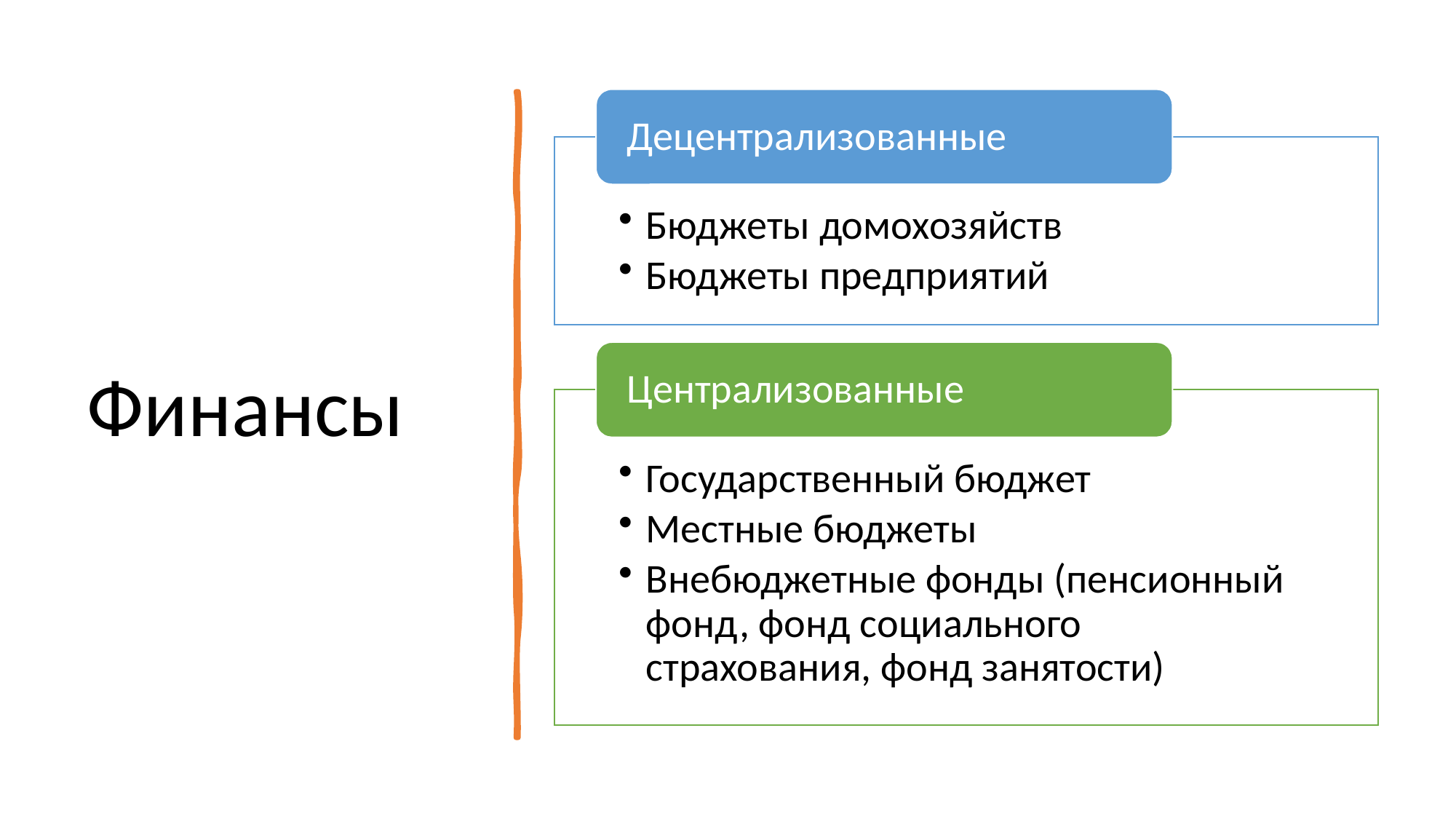

Бюджеты домохозяйств
Бюджеты предприятий
Децентрализованные
Государственный бюджет
Местные бюджеты
Внебюджетные фонды (пенсионный фонд, фонд социального страхования, фонд занятости)
Централизованные
# Финансы